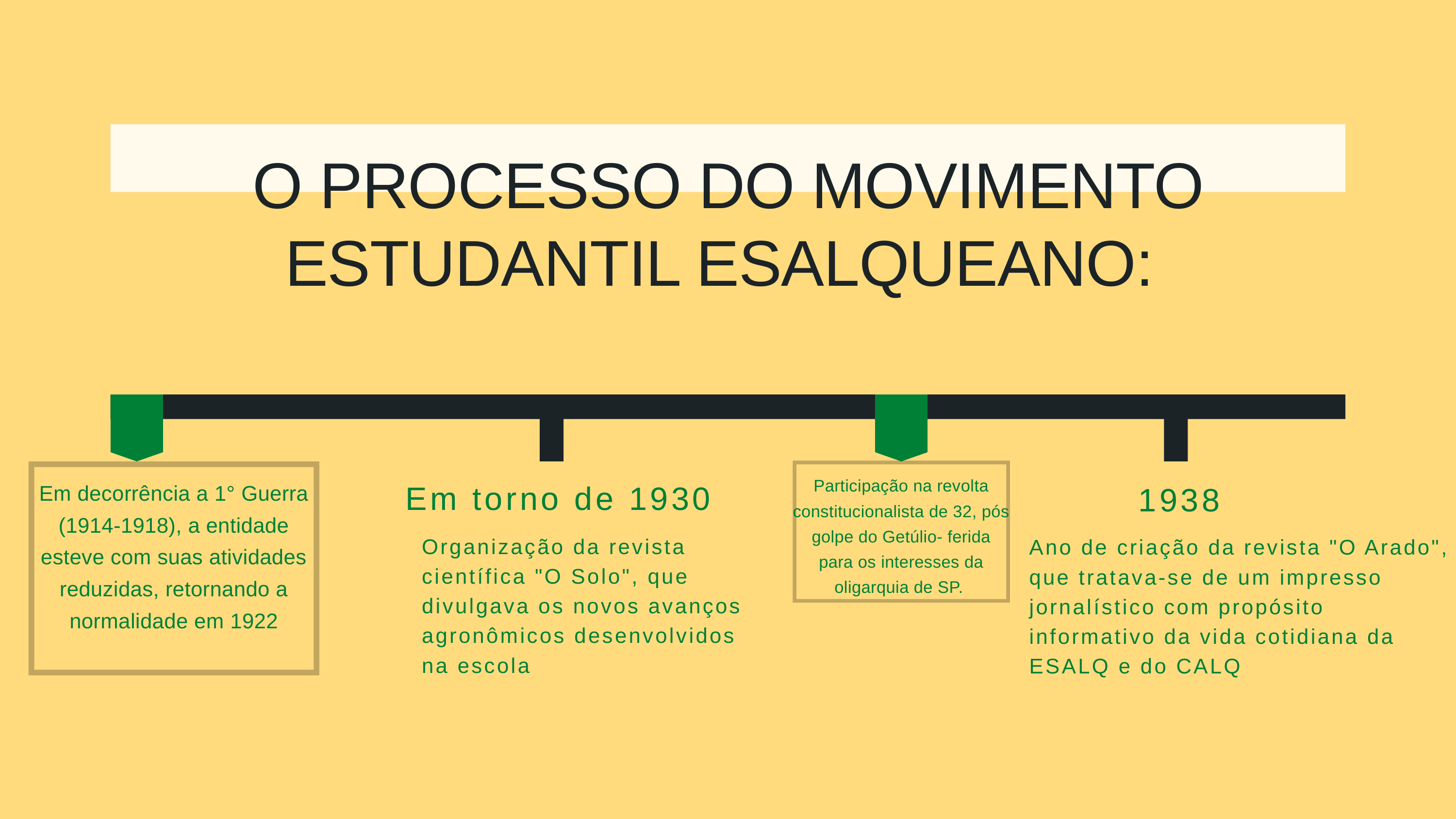

O PROCESSO DO MOVIMENTO ESTUDANTIL ESALQUEANO:

Participação na revolta constitucionalista de 32, pós golpe do Getúlio- ferida para os interesses da oligarquia de SP.

Em decorrência a 1° Guerra (1914-1918), a entidade esteve com suas atividades reduzidas, retornando a normalidade em 1922
Em torno de 1930
1938
Ano de criação da revista "O Arado", que tratava-se de um impresso jornalístico com propósito informativo da vida cotidiana da ESALQ e do CALQ
Organização da revista científica "O Solo", que divulgava os novos avanços agronômicos desenvolvidos na escola